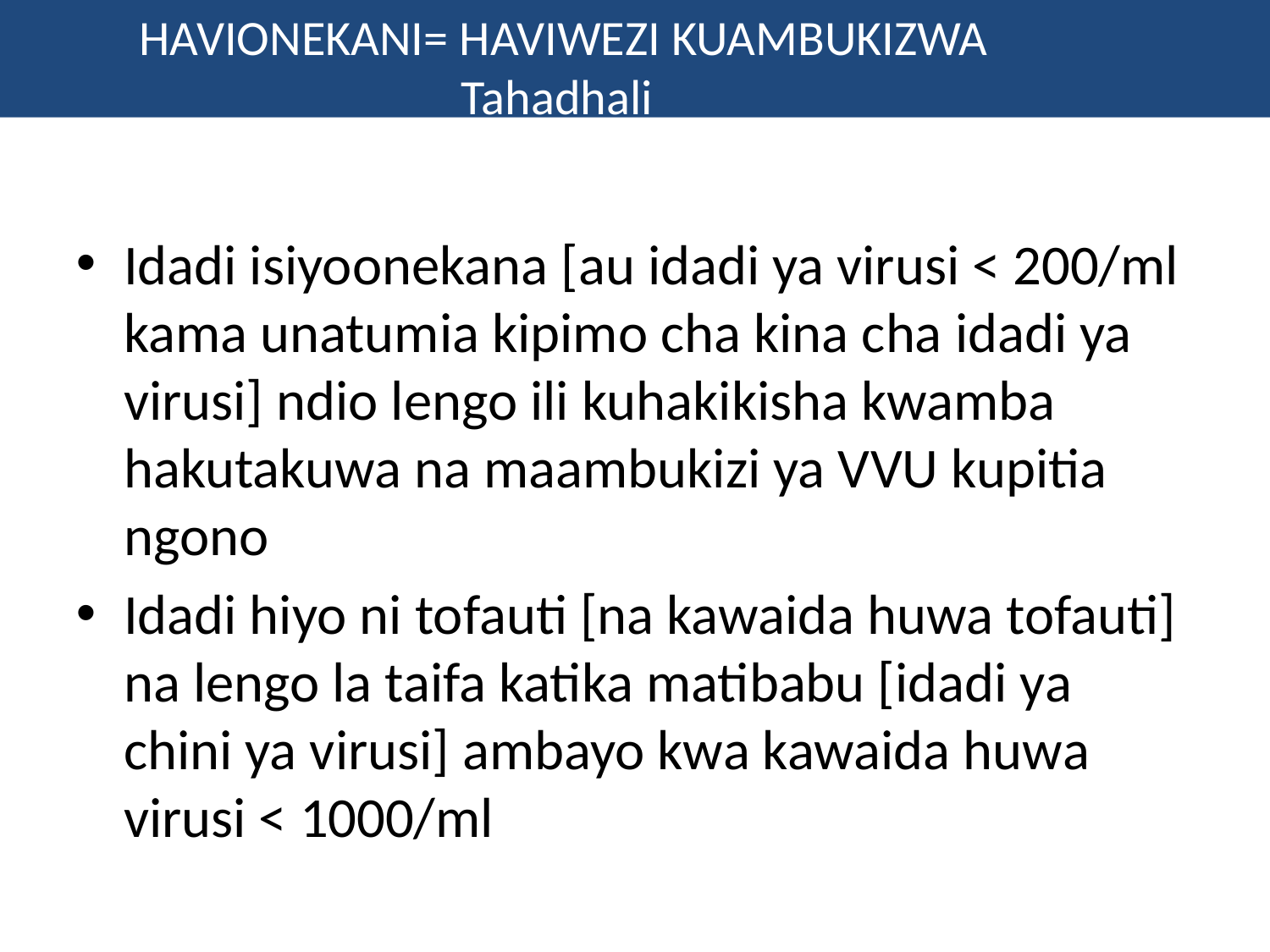

HAVIONEKANI= HAVIWEZI KUAMBUKIZWA
                                        Tahadhali
Idadi isiyoonekana [au idadi ya virusi < 200/ml kama unatumia kipimo cha kina cha idadi ya virusi] ndio lengo ili kuhakikisha kwamba hakutakuwa na maambukizi ya VVU kupitia ngono
Idadi hiyo ni tofauti [na kawaida huwa tofauti] na lengo la taifa katika matibabu [idadi ya chini ya virusi] ambayo kwa kawaida huwa virusi < 1000/ml